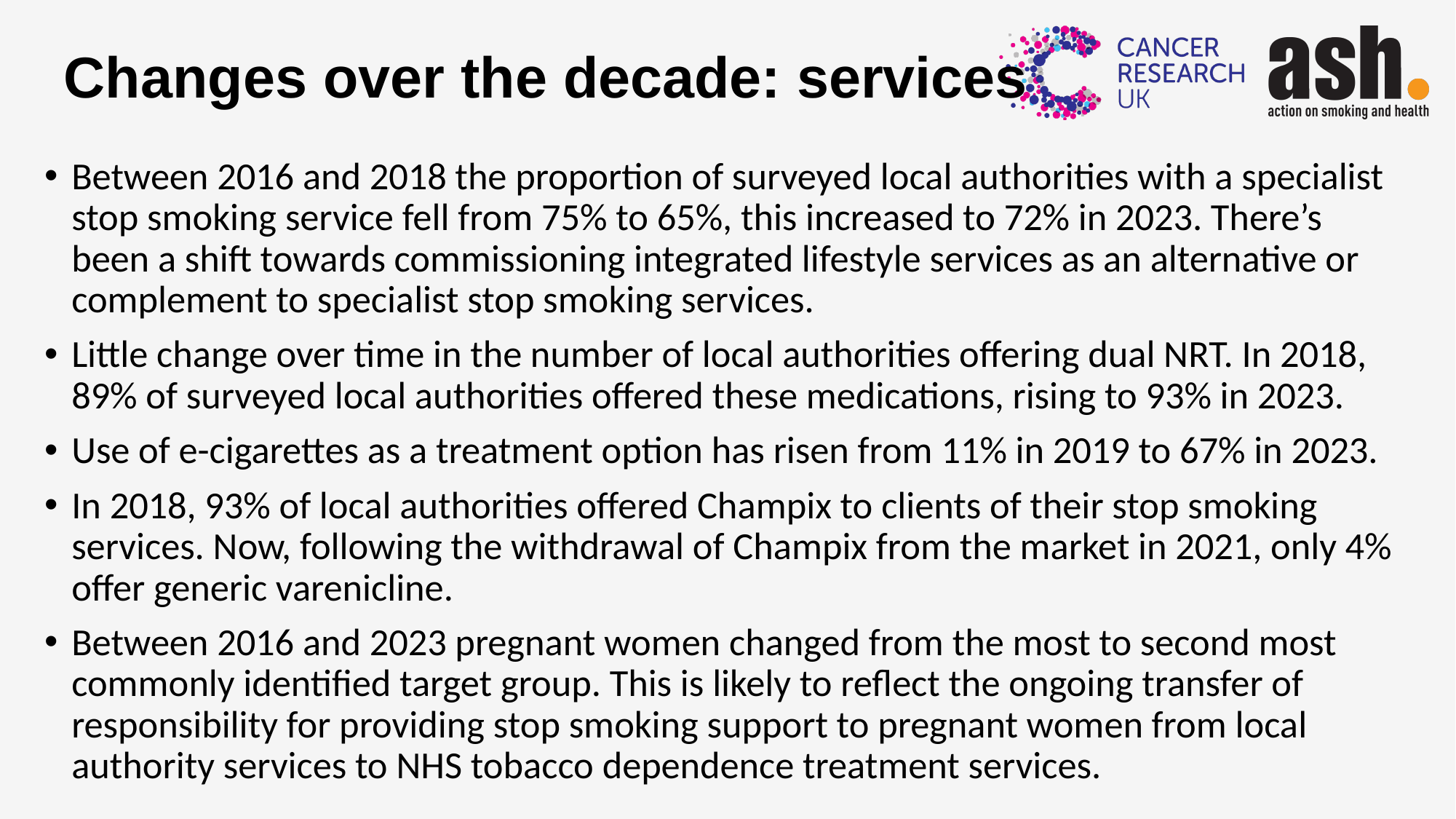

# Changes over the decade: services
Between 2016 and 2018 the proportion of surveyed local authorities with a specialist stop smoking service fell from 75% to 65%, this increased to 72% in 2023. There’s been a shift towards commissioning integrated lifestyle services as an alternative or complement to specialist stop smoking services.
Little change over time in the number of local authorities offering dual NRT. In 2018, 89% of surveyed local authorities offered these medications, rising to 93% in 2023.
Use of e-cigarettes as a treatment option has risen from 11% in 2019 to 67% in 2023.
In 2018, 93% of local authorities offered Champix to clients of their stop smoking services. Now, following the withdrawal of Champix from the market in 2021, only 4% offer generic varenicline.
Between 2016 and 2023 pregnant women changed from the most to second most commonly identified target group. This is likely to reflect the ongoing transfer of responsibility for providing stop smoking support to pregnant women from local authority services to NHS tobacco dependence treatment services.